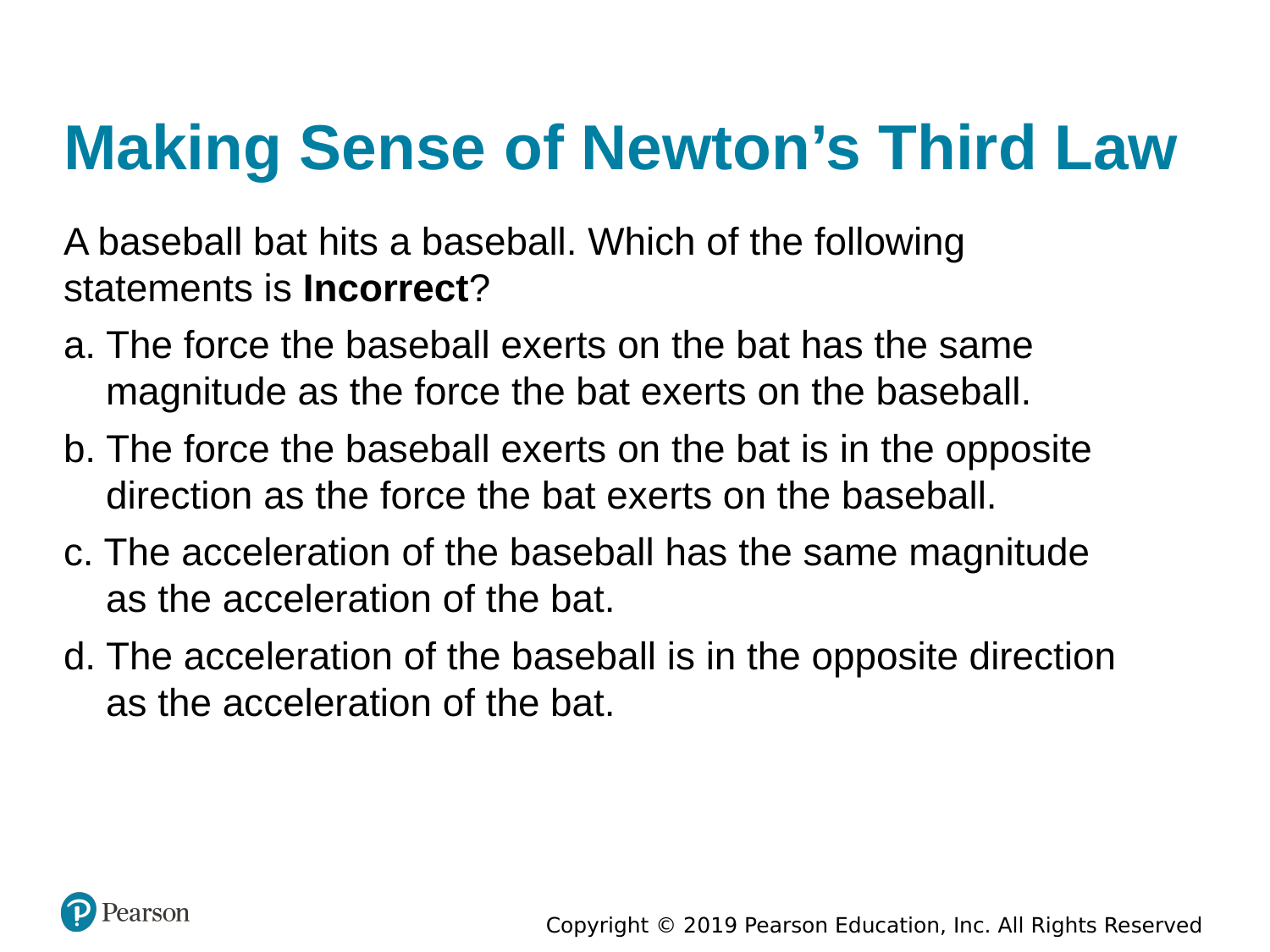

# Making Sense of Newton’s Third Law
A baseball bat hits a baseball. Which of the following statements is Incorrect?
a. The force the baseball exerts on the bat has the same magnitude as the force the bat exerts on the baseball.
b. The force the baseball exerts on the bat is in the opposite direction as the force the bat exerts on the baseball.
c. The acceleration of the baseball has the same magnitude as the acceleration of the bat.
d. The acceleration of the baseball is in the opposite direction as the acceleration of the bat.